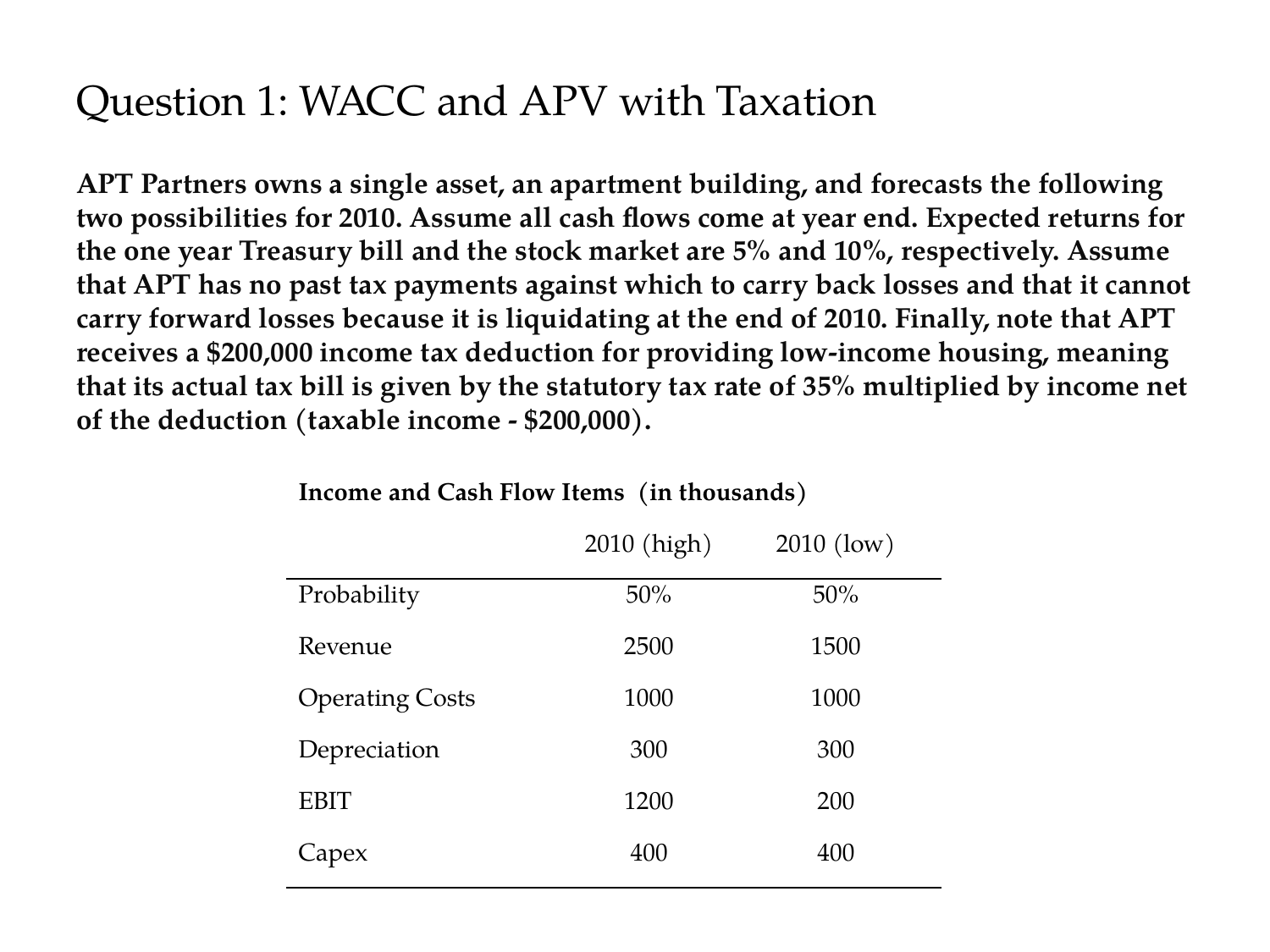

# Question 1: WACC and APV with Taxation
APT Partners owns a single asset, an apartment building, and forecasts the following two possibilities for 2010. Assume all cash flows come at year end. Expected returns for the one year Treasury bill and the stock market are 5% and 10%, respectively. Assume that APT has no past tax payments against which to carry back losses and that it cannot carry forward losses because it is liquidating at the end of 2010. Finally, note that APT receives a $200,000 income tax deduction for providing low-income housing, meaning that its actual tax bill is given by the statutory tax rate of 35% multiplied by income net of the deduction (taxable income - $200,000).
| Income and Cash Flow Items (in thousands) |  |  |
| --- | --- | --- |
|  | 2010 (high) | 2010 (low) |
| Probability | 50% | 50% |
| Revenue | 2500 | 1500 |
| Operating Costs | 1000 | 1000 |
| Depreciation | 300 | 300 |
| EBIT | 1200 | 200 |
| Capex | 400 | 400 |